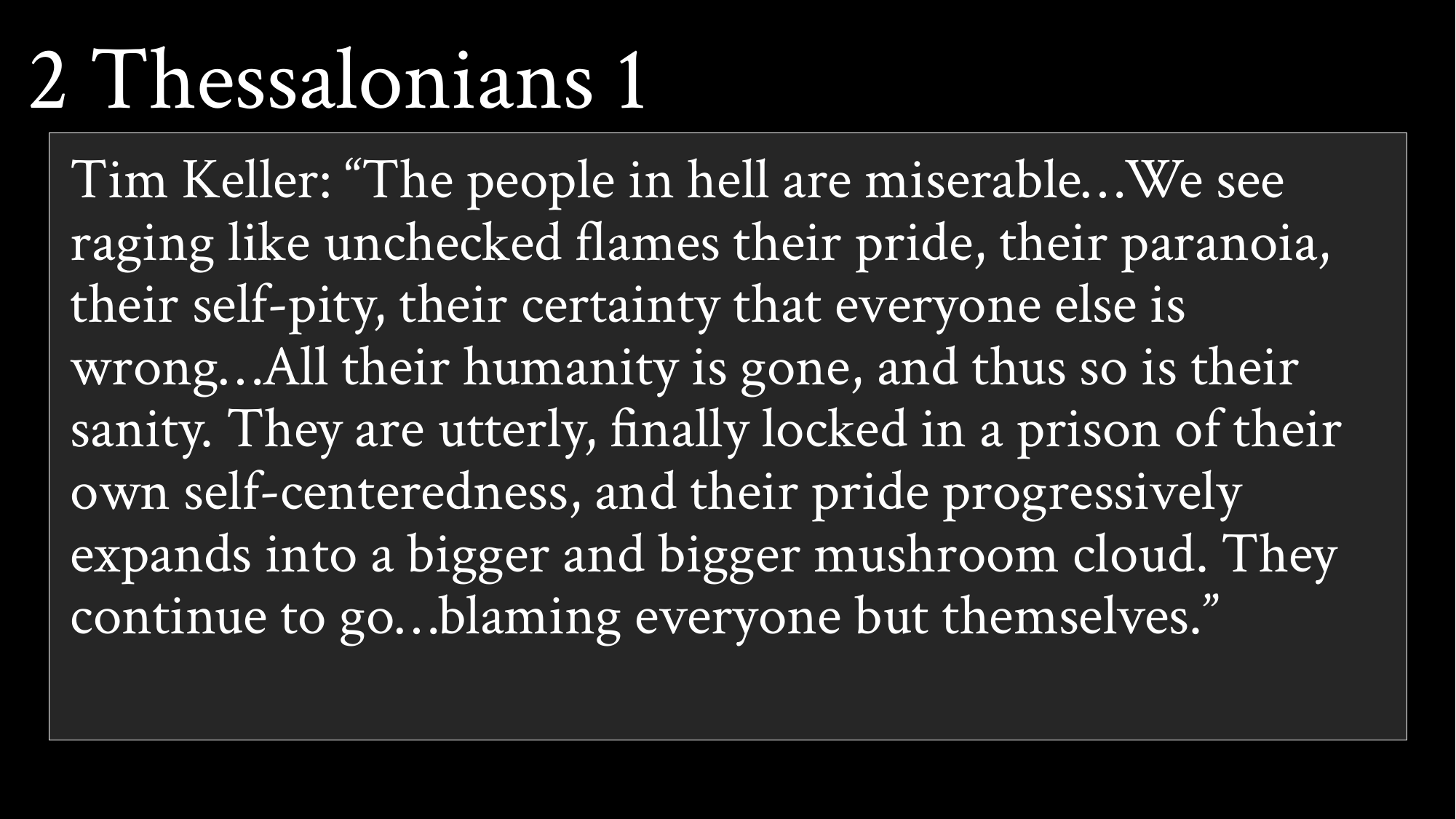

2 Thessalonians 1

Tim Keller: “The people in hell are miserable…We see raging like unchecked flames their pride, their paranoia, their self-pity, their certainty that everyone else is wrong…All their humanity is gone, and thus so is their sanity. They are utterly, finally locked in a prison of their own self-centeredness, and their pride progressively expands into a bigger and bigger mushroom cloud. They continue to go…blaming everyone but themselves.”
8 	He will punish those who do not know God and do not obey the gospel of our Lord Jesus.
9 	They will be punished with everlasting destruction and shut out from the presence of the Lord and from the glory of his might
10	on the day he comes to be glorified in his holy people and to be marveled at among all those who have believed. This includes you, because you believed our testimony to you.